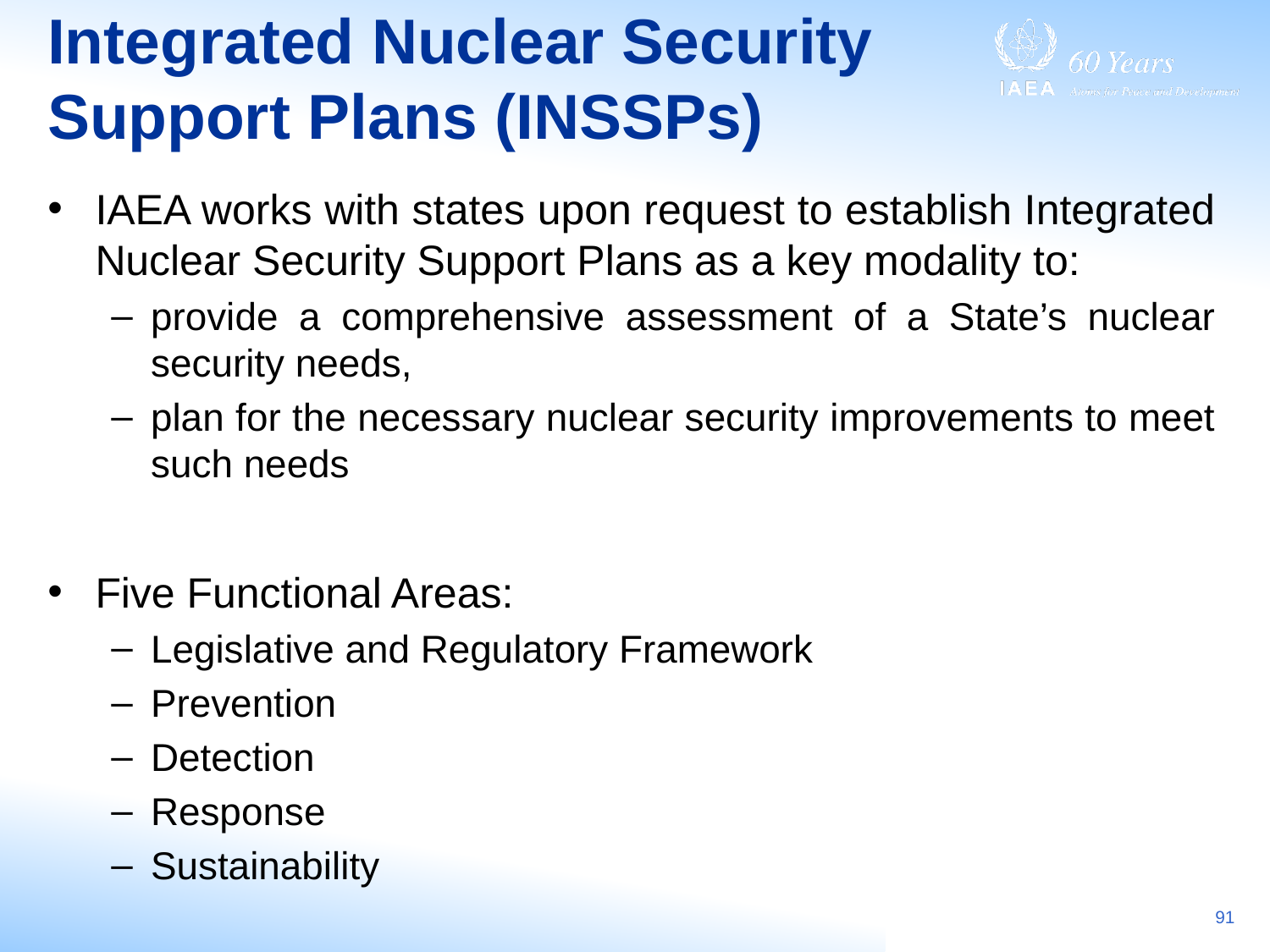

# Integrated Nuclear Security Support Plans (INSSPs)
IAEA works with states upon request to establish Integrated Nuclear Security Support Plans as a key modality to:
provide a comprehensive assessment of a State’s nuclear security needs,
plan for the necessary nuclear security improvements to meet such needs

Five Functional Areas:
Legislative and Regulatory Framework
Prevention
Detection
Response
Sustainability
91